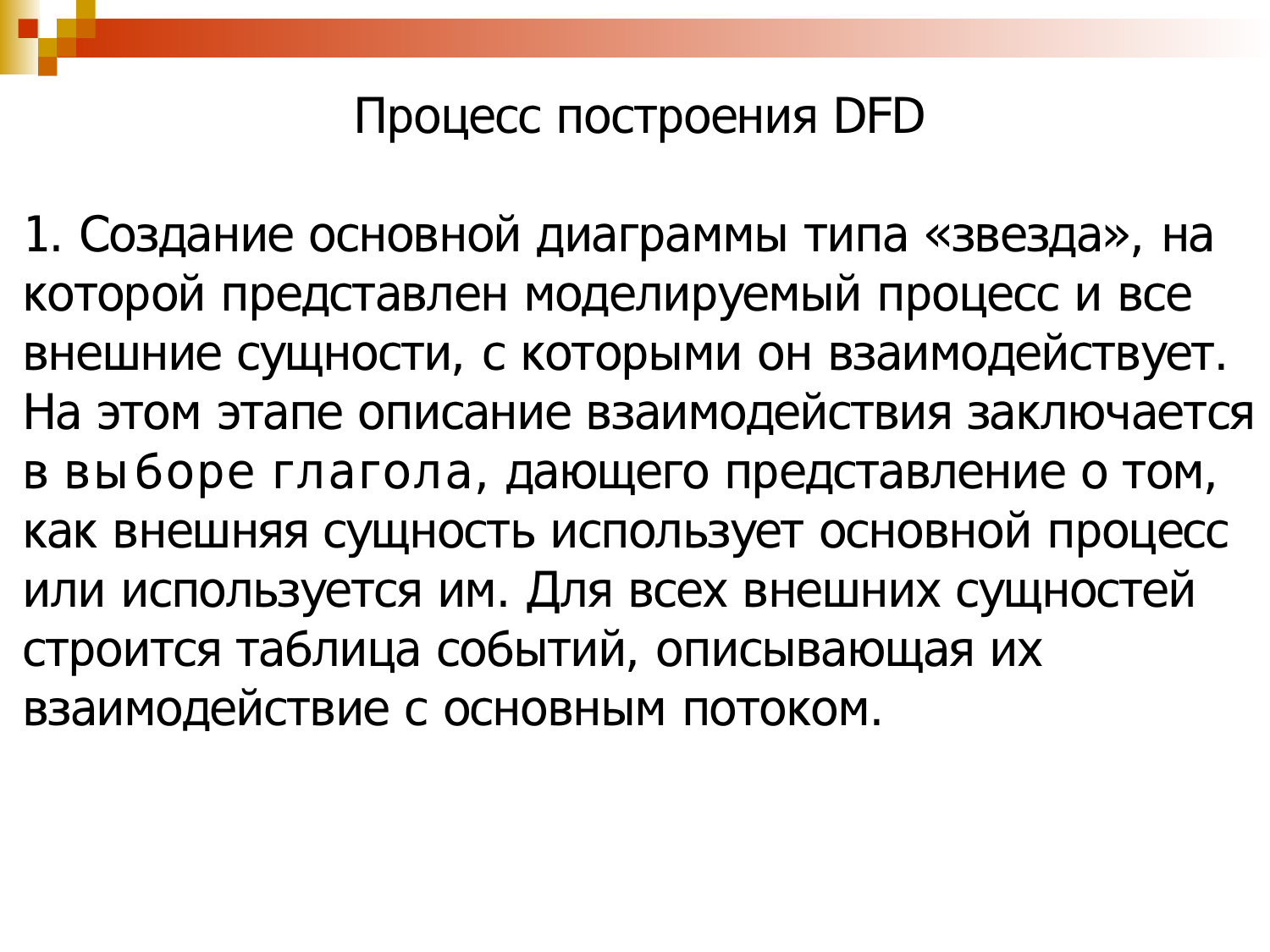

Процесс построения DFD

1. Создание основной диаграммы типа «звезда», на которой представлен моделируемый процесс и все внешние сущности, с которыми он взаимодействует. На этом этапе описание взаимодействия заключается в выборе глагола, дающего представление о том, как внешняя сущность использует основной процесс или используется им. Для всех внешних сущностей строится таблица событий, описывающая их взаимодействие с основным потоком.